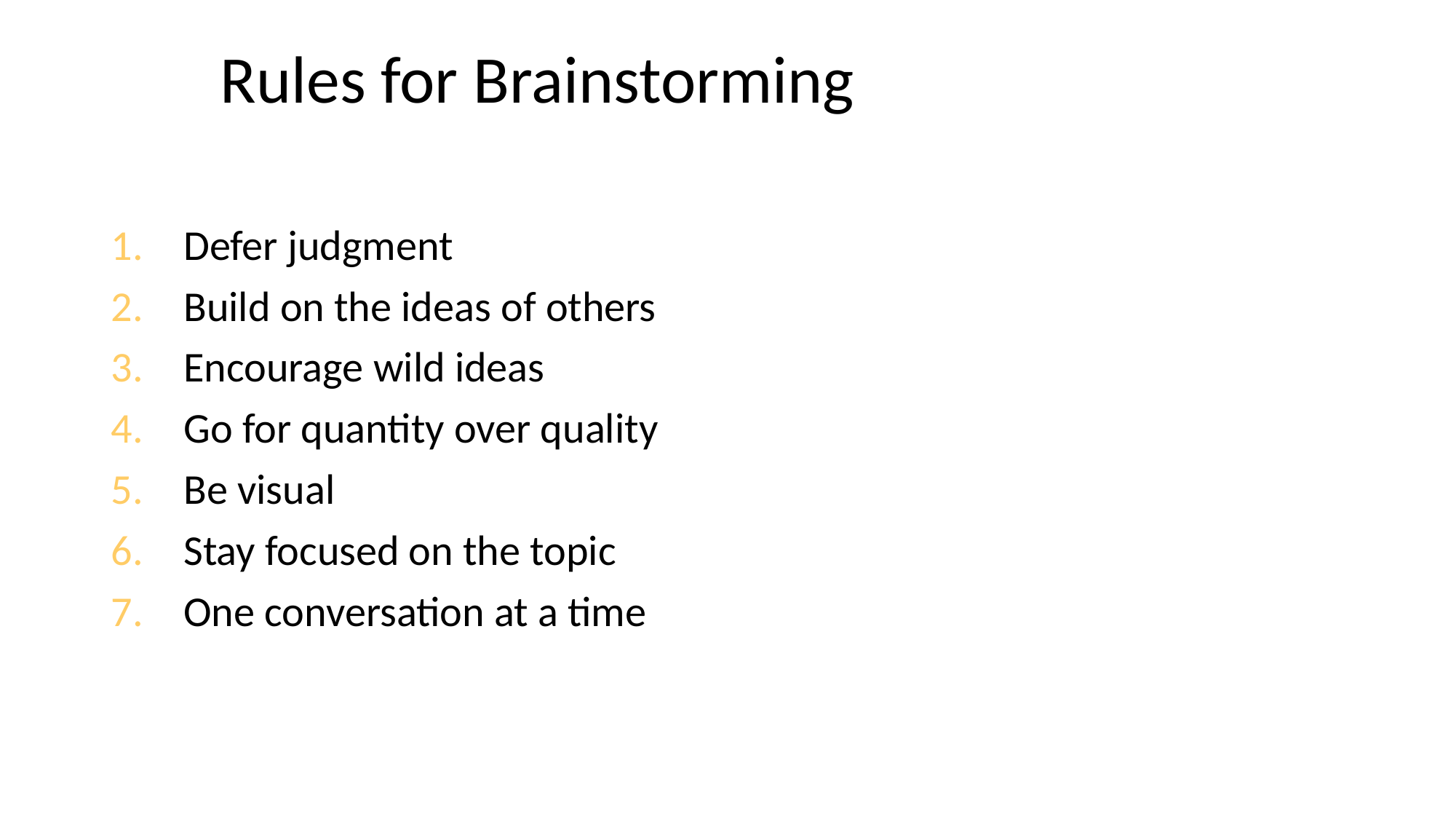

# Rules for Brainstorming
Defer judgment
Build on the ideas of others
Encourage wild ideas
Go for quantity over quality
Be visual
Stay focused on the topic
One conversation at a time